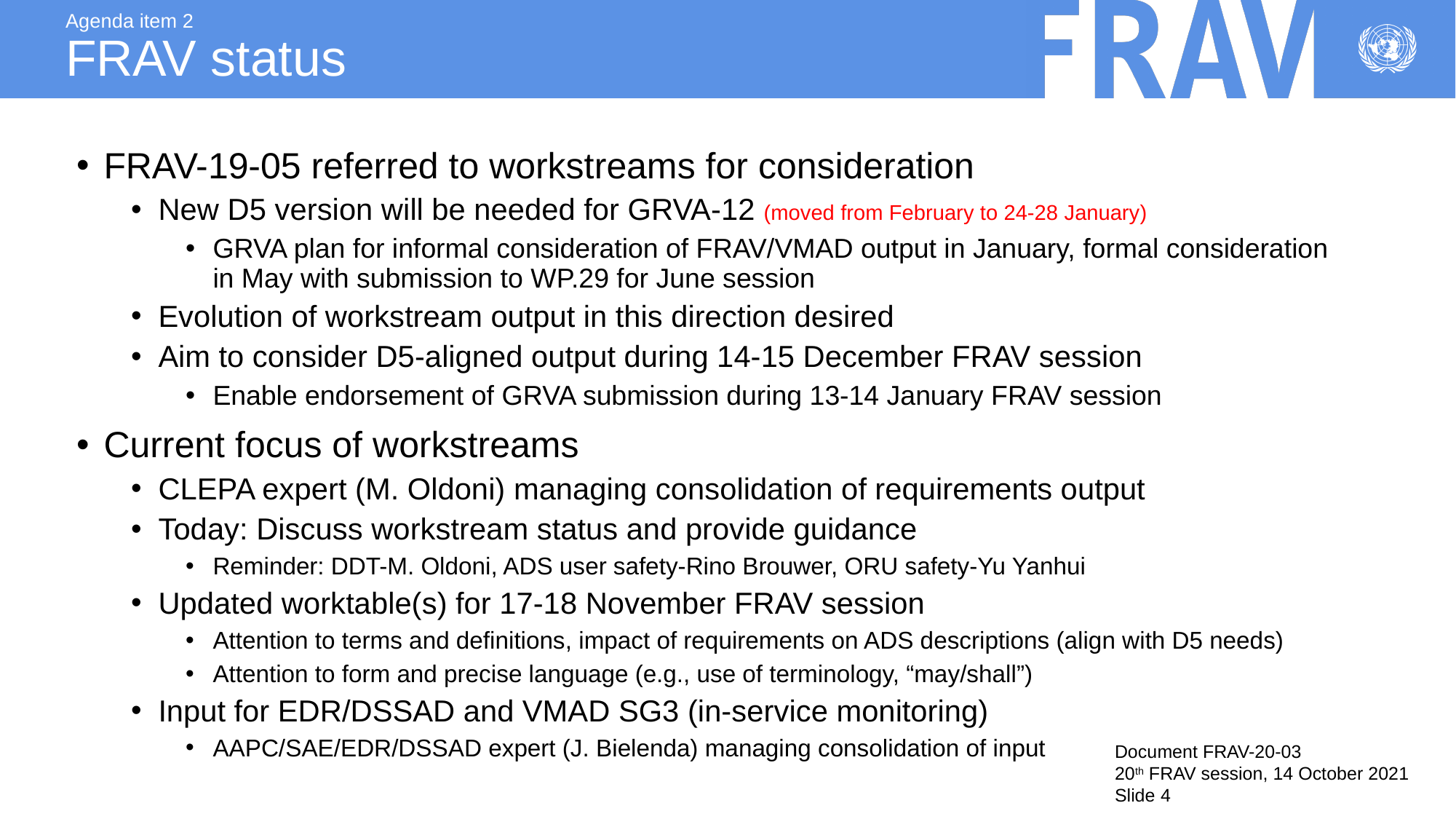

# Agenda item 2 FRAV status
FRAV-19-05 referred to workstreams for consideration
New D5 version will be needed for GRVA-12 (moved from February to 24-28 January)
GRVA plan for informal consideration of FRAV/VMAD output in January, formal consideration in May with submission to WP.29 for June session
Evolution of workstream output in this direction desired
Aim to consider D5-aligned output during 14-15 December FRAV session
Enable endorsement of GRVA submission during 13-14 January FRAV session
Current focus of workstreams
CLEPA expert (M. Oldoni) managing consolidation of requirements output
Today: Discuss workstream status and provide guidance
Reminder: DDT-M. Oldoni, ADS user safety-Rino Brouwer, ORU safety-Yu Yanhui
Updated worktable(s) for 17-18 November FRAV session
Attention to terms and definitions, impact of requirements on ADS descriptions (align with D5 needs)
Attention to form and precise language (e.g., use of terminology, “may/shall”)
Input for EDR/DSSAD and VMAD SG3 (in-service monitoring)
AAPC/SAE/EDR/DSSAD expert (J. Bielenda) managing consolidation of input